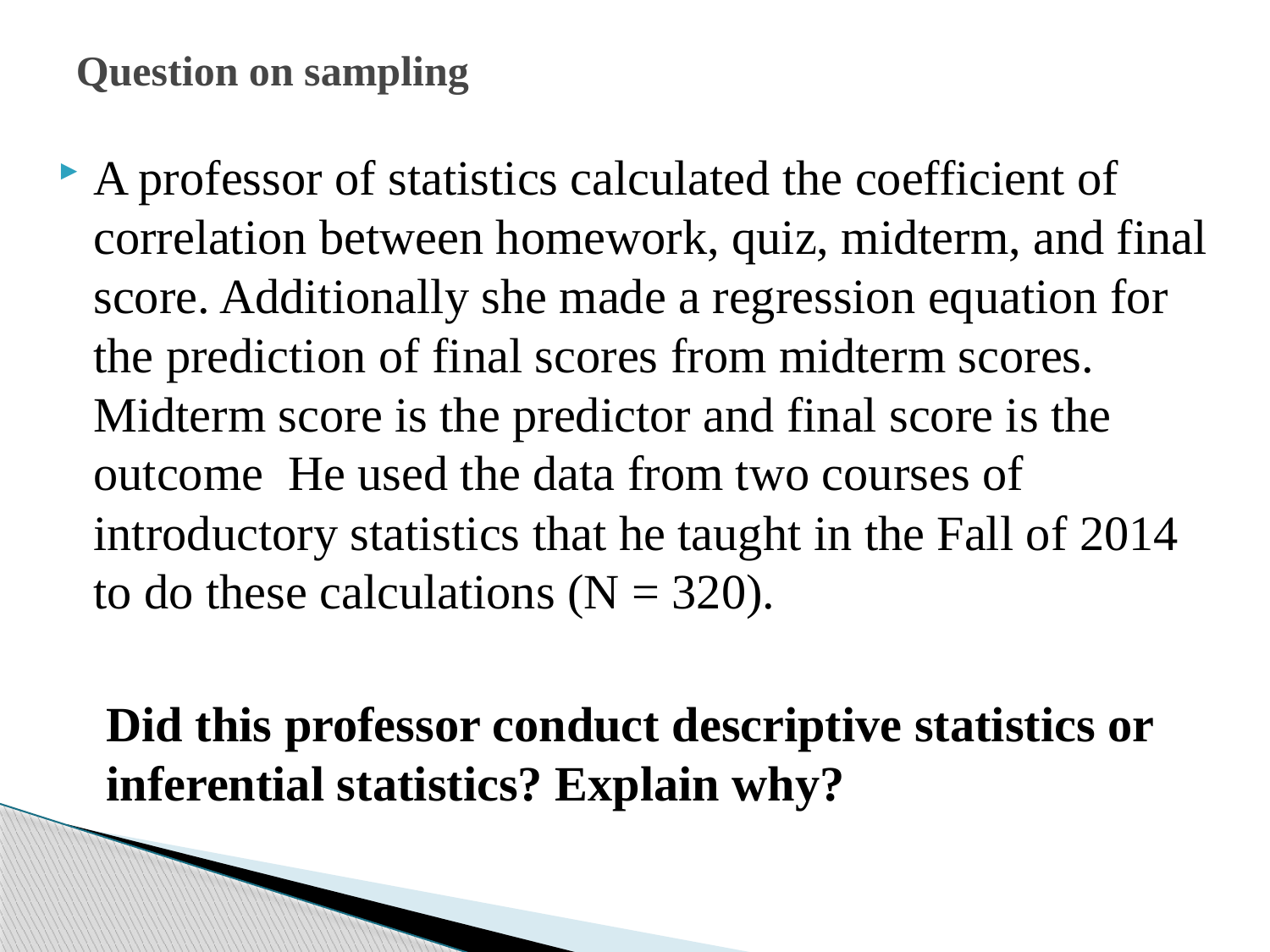

# Question on sampling
A professor of statistics calculated the coefficient of correlation between homework, quiz, midterm, and final score. Additionally she made a regression equation for the prediction of final scores from midterm scores. Midterm score is the predictor and final score is the outcome  He used the data from two courses of introductory statistics that he taught in the Fall of 2014 to do these calculations (N = 320).

	Did this professor conduct descriptive statistics or inferential statistics? Explain why?